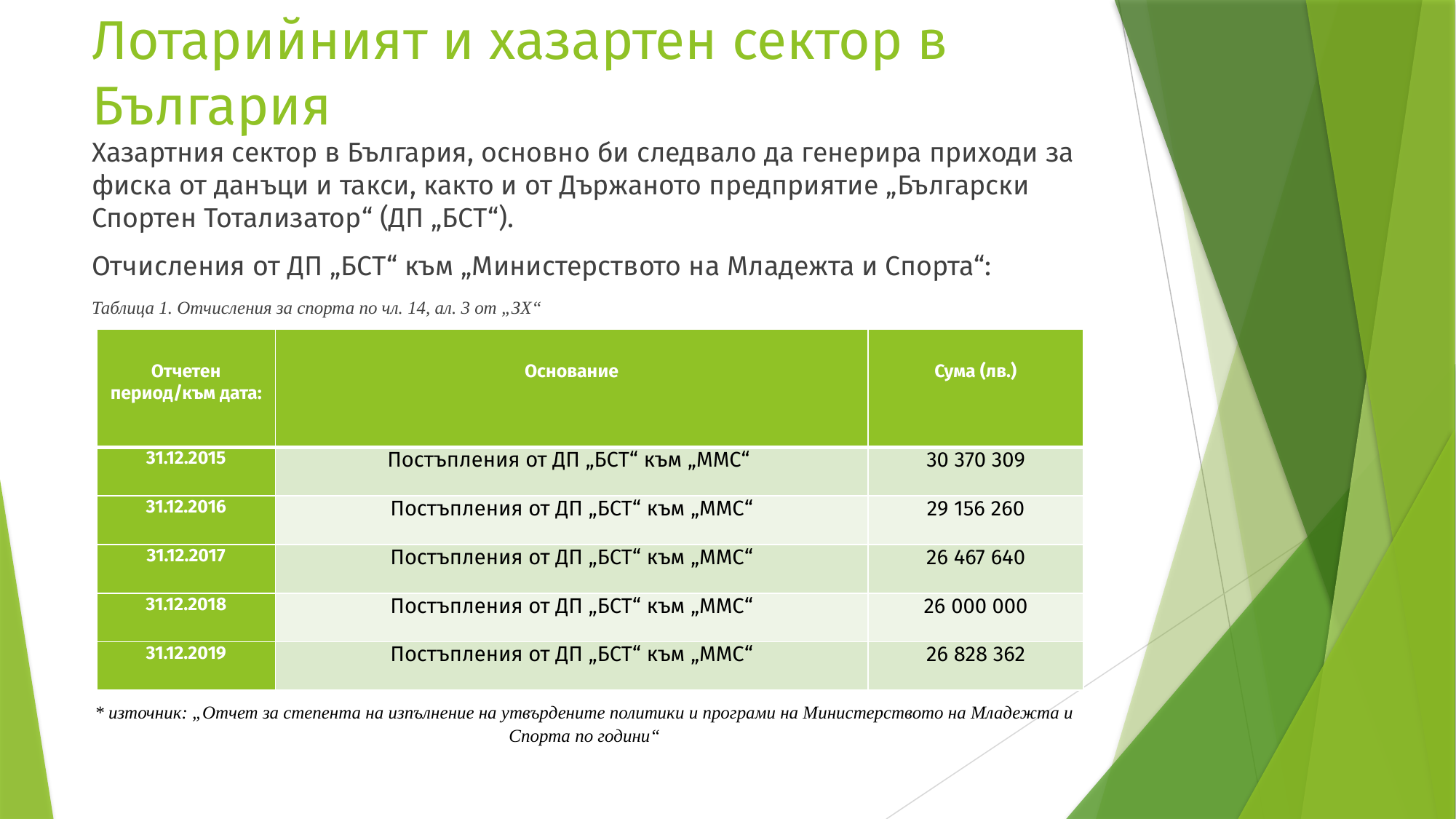

# Лотарийният и хазартен сектор в България
Хазартния сектор в България, основно би следвало да генерира приходи за фиска от данъци и такси, както и от Държаното предприятие „Български Спортен Тотализатор“ (ДП „БСТ“).
Отчисления от ДП „БСТ“ към „Министерството на Младежта и Спорта“:
Таблица 1. Отчисления за спорта по чл. 14, ал. 3 от „ЗХ“

| Отчетен период/към дата: | Основание | Сума (лв.) |
| --- | --- | --- |
| 31.12.2015 | Постъпления от ДП „БСТ“ към „ММС“ | 30 370 309 |
| 31.12.2016 | Постъпления от ДП „БСТ“ към „ММС“ | 29 156 260 |
| 31.12.2017 | Постъпления от ДП „БСТ“ към „ММС“ | 26 467 640 |
| 31.12.2018 | Постъпления от ДП „БСТ“ към „ММС“ | 26 000 000 |
| 31.12.2019 | Постъпления от ДП „БСТ“ към „ММС“ | 26 828 362 |
* източник: „Отчет за степента на изпълнение на утвърдените политики и програми на Министерството на Младежта и Спорта по години“